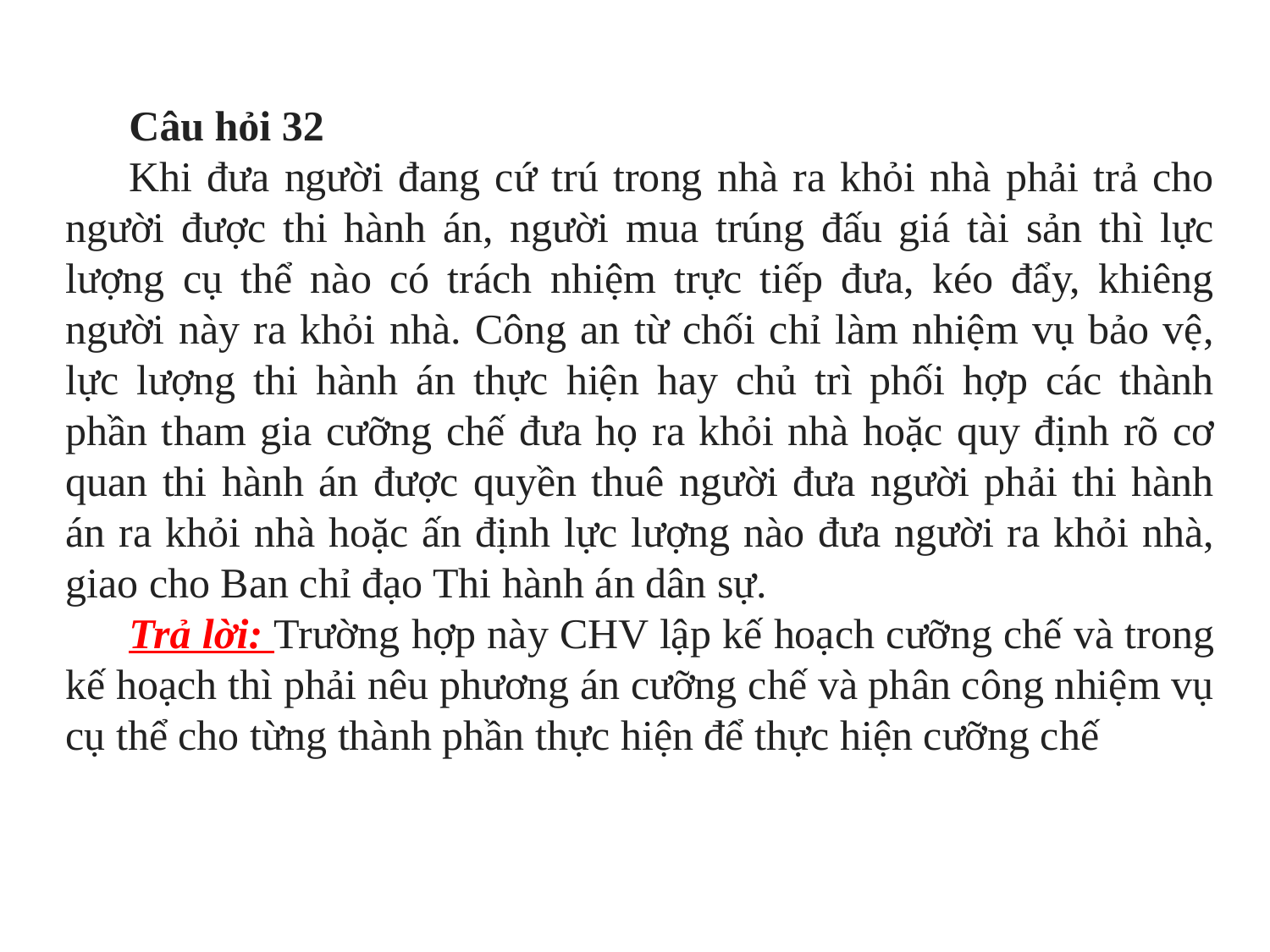

Câu hỏi 32
Khi đưa người đang cứ trú trong nhà ra khỏi nhà phải trả cho người được thi hành án, người mua trúng đấu giá tài sản thì lực lượng cụ thể nào có trách nhiệm trực tiếp đưa, kéo đẩy, khiêng người này ra khỏi nhà. Công an từ chối chỉ làm nhiệm vụ bảo vệ, lực lượng thi hành án thực hiện hay chủ trì phối hợp các thành phần tham gia cưỡng chế đưa họ ra khỏi nhà hoặc quy định rõ cơ quan thi hành án được quyền thuê người đưa người phải thi hành án ra khỏi nhà hoặc ấn định lực lượng nào đưa người ra khỏi nhà, giao cho Ban chỉ đạo Thi hành án dân sự.
Trả lời: Trường hợp này CHV lập kế hoạch cưỡng chế và trong kế hoạch thì phải nêu phương án cưỡng chế và phân công nhiệm vụ cụ thể cho từng thành phần thực hiện để thực hiện cưỡng chế